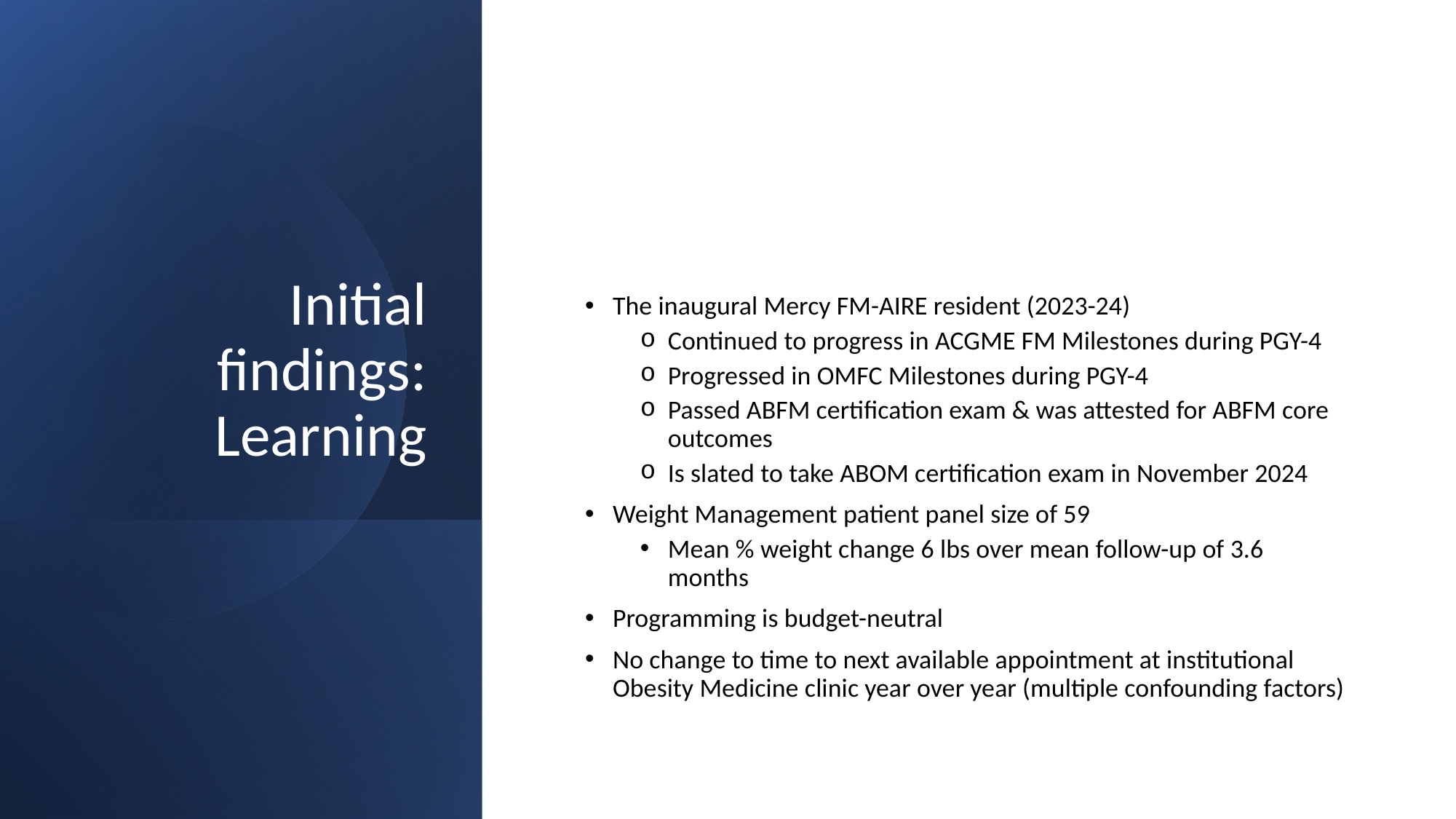

# Initial findings: Learning

The inaugural Mercy FM-AIRE resident (2023-24)
Continued to progress in ACGME FM Milestones during PGY-4
Progressed in OMFC Milestones during PGY-4
Passed ABFM certification exam & was attested for ABFM core outcomes
Is slated to take ABOM certification exam in November 2024
Weight Management patient panel size of 59
Mean % weight change 6 lbs over mean follow-up of 3.6 months
Programming is budget-neutral
No change to time to next available appointment at institutional Obesity Medicine clinic year over year (multiple confounding factors)